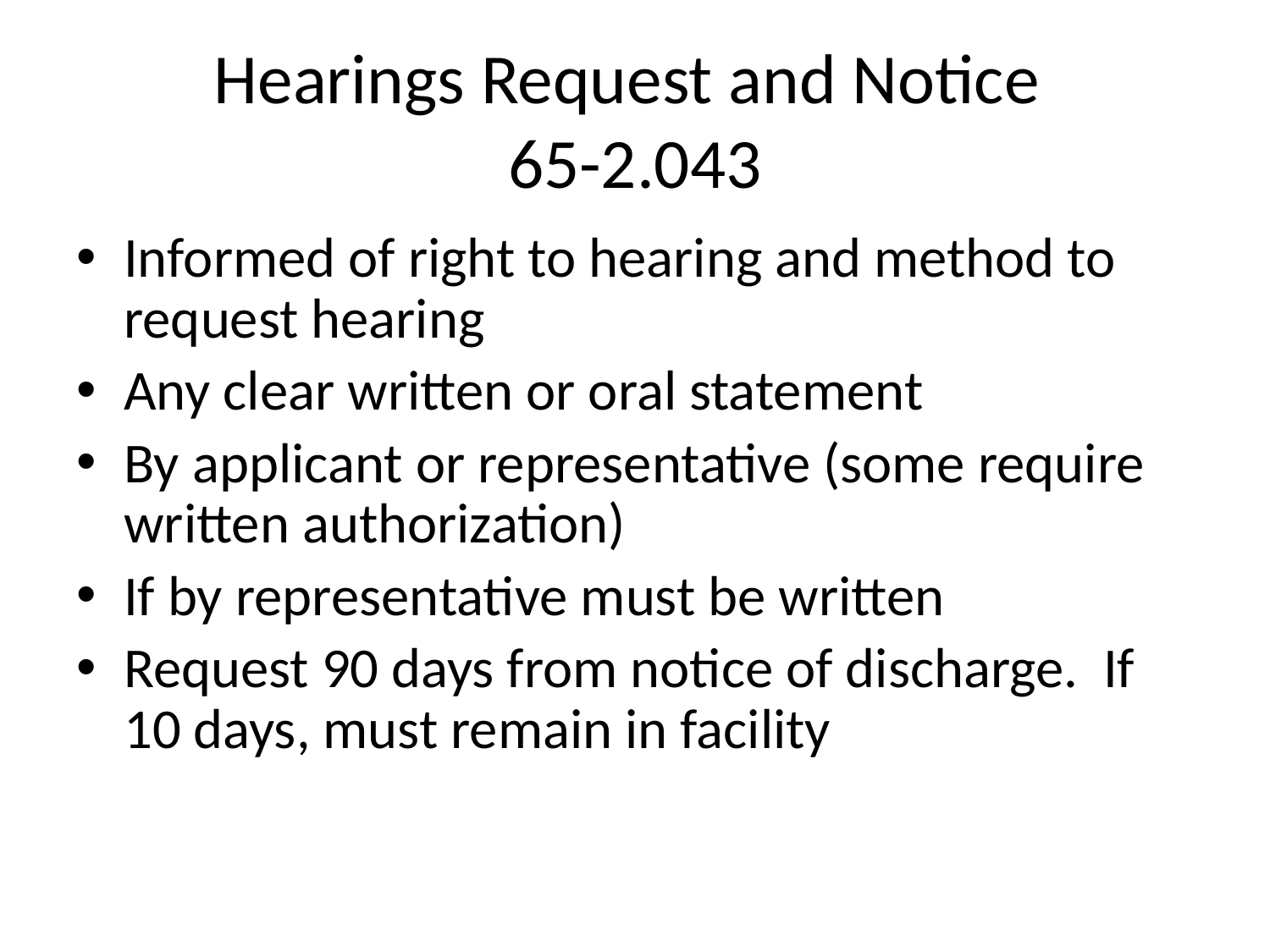

# Hearings Request and Notice 65-2.043
Informed of right to hearing and method to request hearing
Any clear written or oral statement
By applicant or representative (some require written authorization)
If by representative must be written
Request 90 days from notice of discharge.  If 10 days, must remain in facility